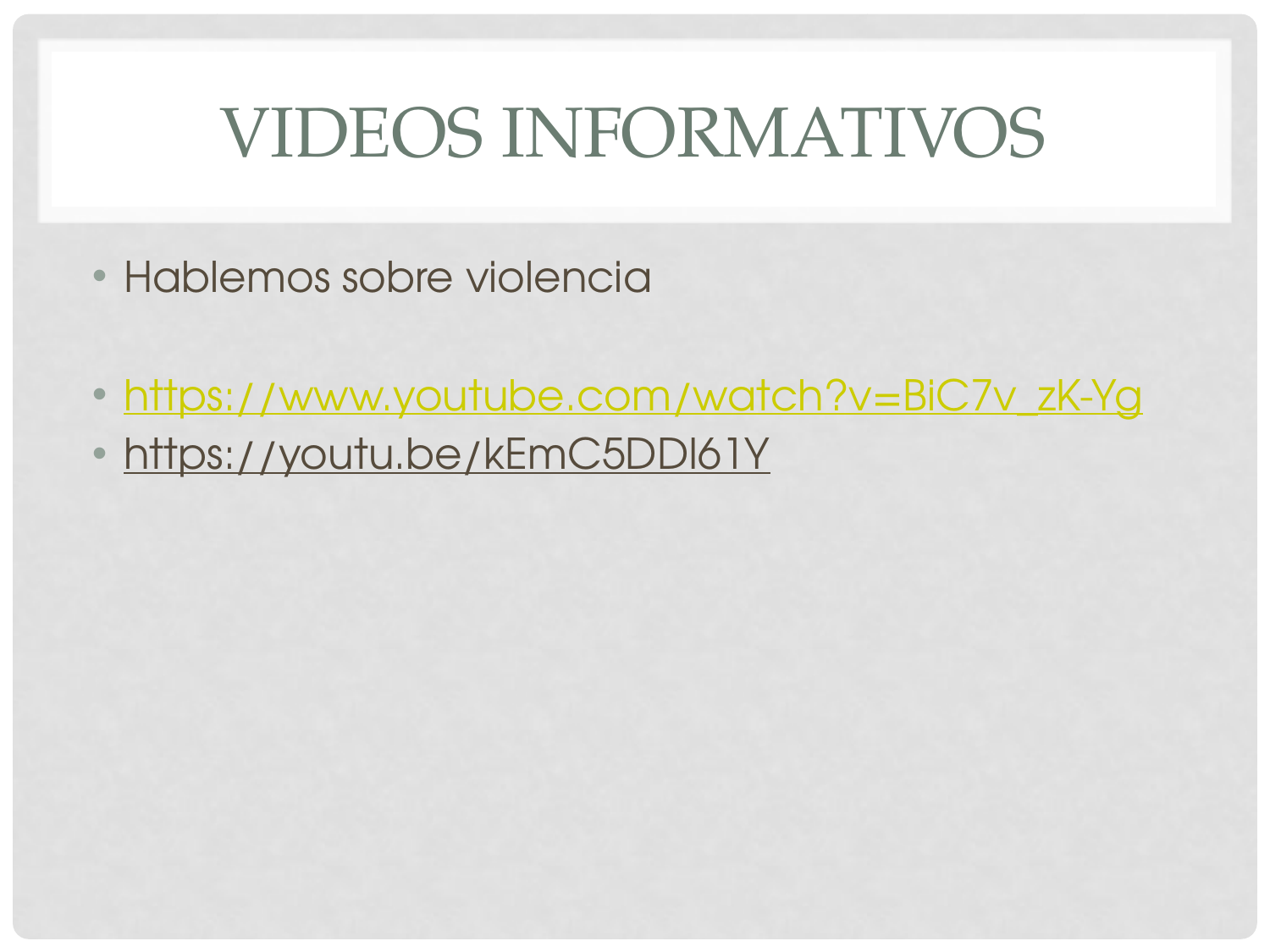

# VideoS INFORMATIVOS
Hablemos sobre violencia

https://www.youtube.com/watch?v=BiC7v_zK-Yg
https://youtu.be/kEmC5DDI61Y